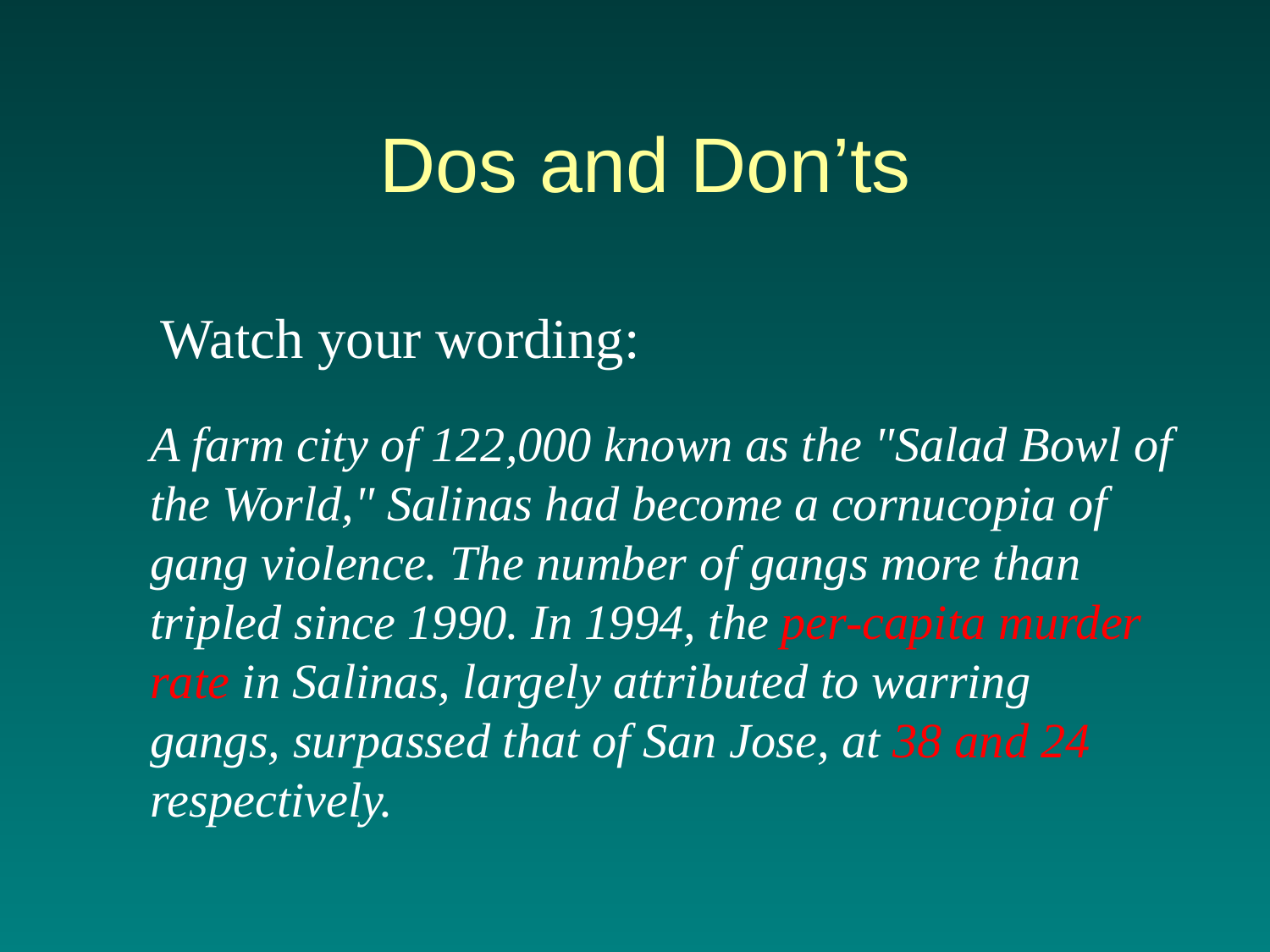

Dos and Don’ts
Watch your wording:
A farm city of 122,000 known as the "Salad Bowl of the World," Salinas had become a cornucopia of gang violence. The number of gangs more than tripled since 1990. In 1994, the per-capita murder rate in Salinas, largely attributed to warring gangs, surpassed that of San Jose, at 38 and 24 respectively.